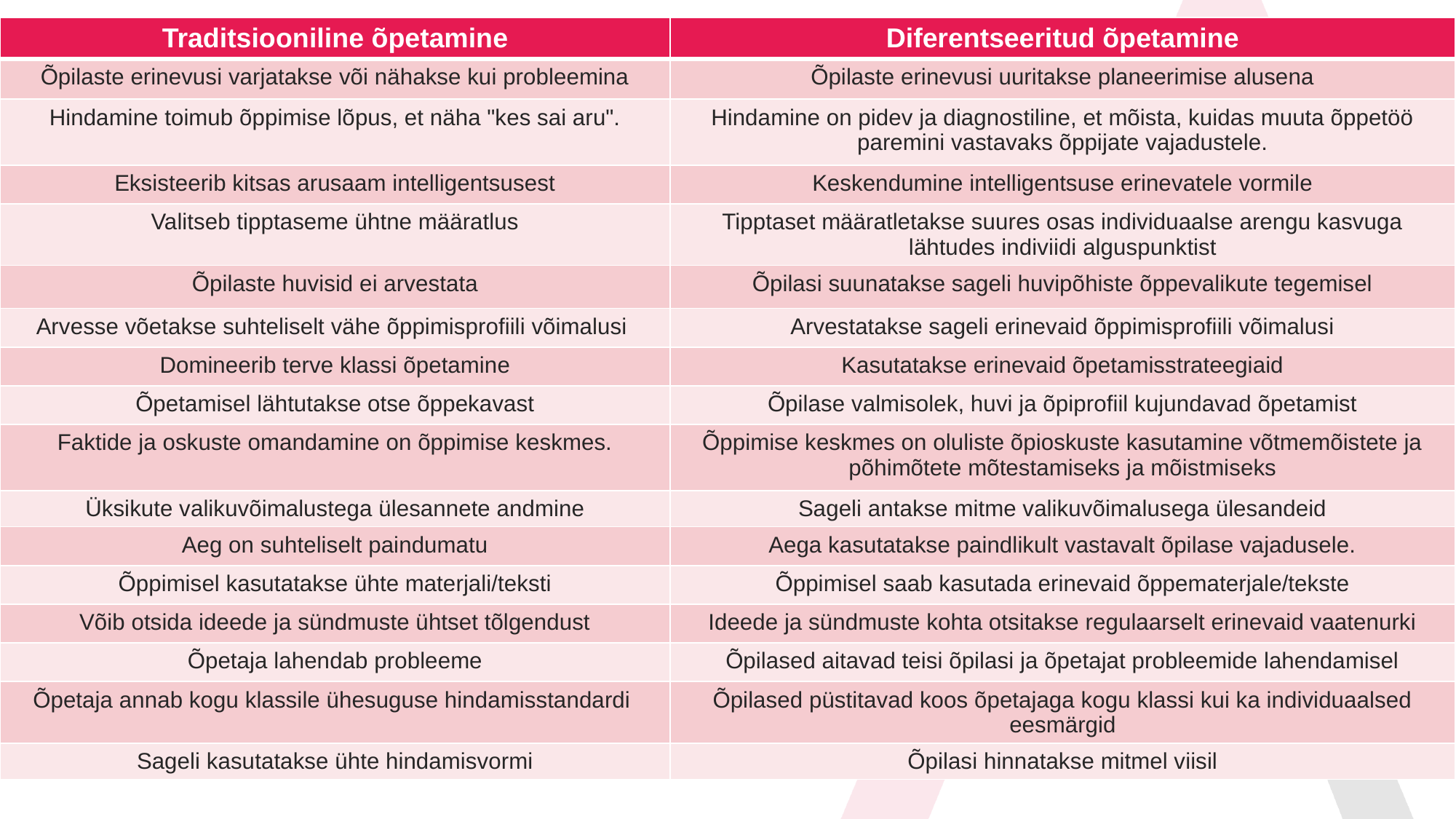

| Traditsiooniline õpetamine | Diferentseeritud õpetamine |
| --- | --- |
| Õpilaste erinevusi varjatakse või nähakse kui probleemina | Õpilaste erinevusi uuritakse planeerimise alusena |
| Hindamine toimub õppimise lõpus, et näha "kes sai aru". | Hindamine on pidev ja diagnostiline, et mõista, kuidas muuta õppetöö paremini vastavaks õppijate vajadustele. |
| Eksisteerib kitsas arusaam intelligentsusest | Keskendumine intelligentsuse erinevatele vormile |
| Valitseb tipptaseme ühtne määratlus | Tipptaset määratletakse suures osas individuaalse arengu kasvuga lähtudes indiviidi alguspunktist |
| Õpilaste huvisid ei arvestata | Õpilasi suunatakse sageli huvipõhiste õppevalikute tegemisel |
| Arvesse võetakse suhteliselt vähe õppimisprofiili võimalusi | Arvestatakse sageli erinevaid õppimisprofiili võimalusi |
| Domineerib terve klassi õpetamine | Kasutatakse erinevaid õpetamisstrateegiaid |
| Õpetamisel lähtutakse otse õppekavast | Õpilase valmisolek, huvi ja õpiprofiil kujundavad õpetamist |
| Faktide ja oskuste omandamine on õppimise keskmes. | Õppimise keskmes on oluliste õpioskuste kasutamine võtmemõistete ja põhimõtete mõtestamiseks ja mõistmiseks |
| Üksikute valikuvõimalustega ülesannete andmine | Sageli antakse mitme valikuvõimalusega ülesandeid |
| Aeg on suhteliselt paindumatu | Aega kasutatakse paindlikult vastavalt õpilase vajadusele. |
| Õppimisel kasutatakse ühte materjali/teksti | Õppimisel saab kasutada erinevaid õppematerjale/tekste |
| Võib otsida ideede ja sündmuste ühtset tõlgendust | Ideede ja sündmuste kohta otsitakse regulaarselt erinevaid vaatenurki |
| Õpetaja lahendab probleeme | Õpilased aitavad teisi õpilasi ja õpetajat probleemide lahendamisel |
| Õpetaja annab kogu klassile ühesuguse hindamisstandardi | Õpilased püstitavad koos õpetajaga kogu klassi kui ka individuaalsed eesmärgid |
| Sageli kasutatakse ühte hindamisvormi | Õpilasi hinnatakse mitmel viisil |